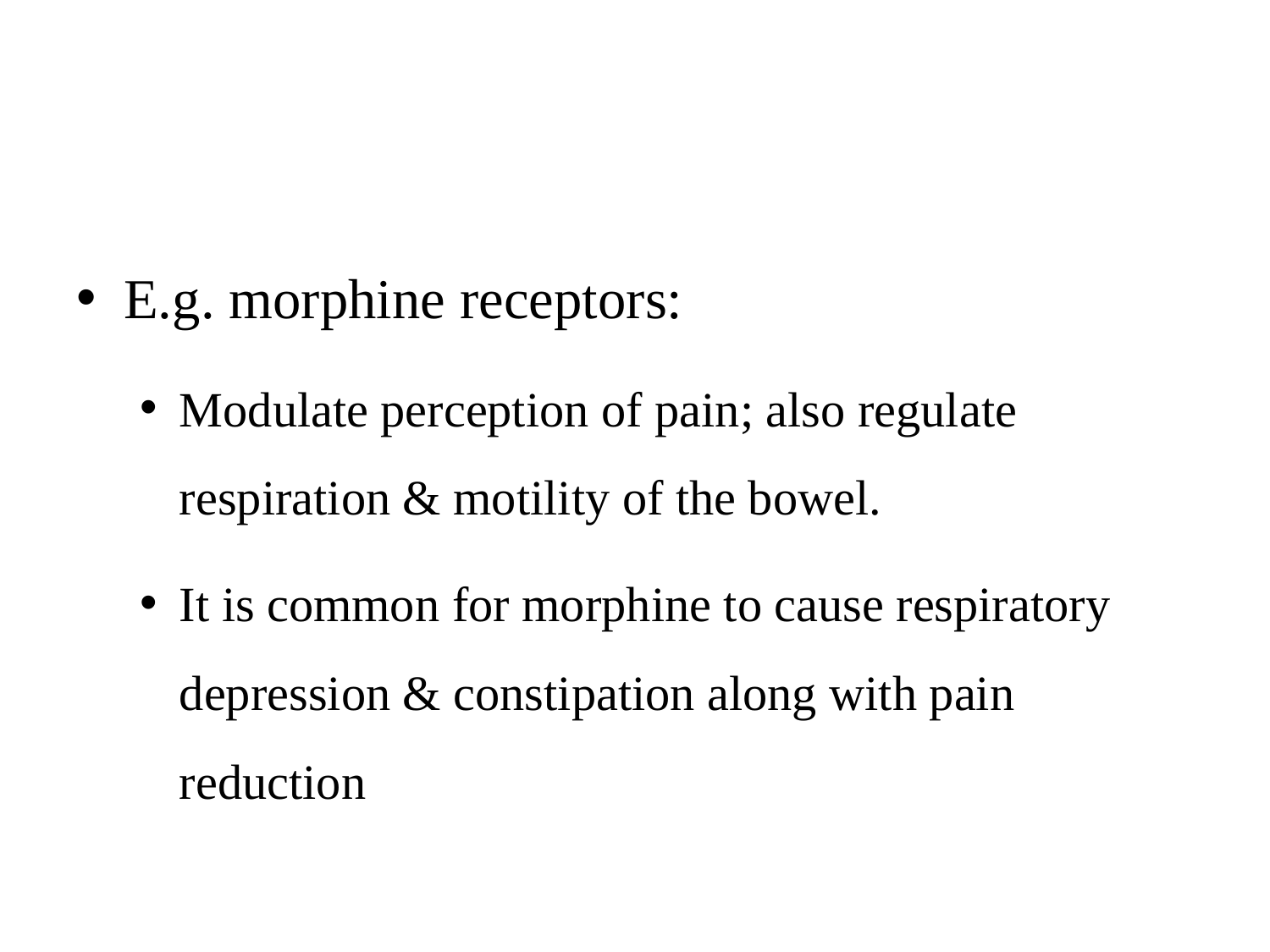

#
E.g. morphine receptors:
Modulate perception of pain; also regulate respiration & motility of the bowel.
It is common for morphine to cause respiratory depression & constipation along with pain reduction